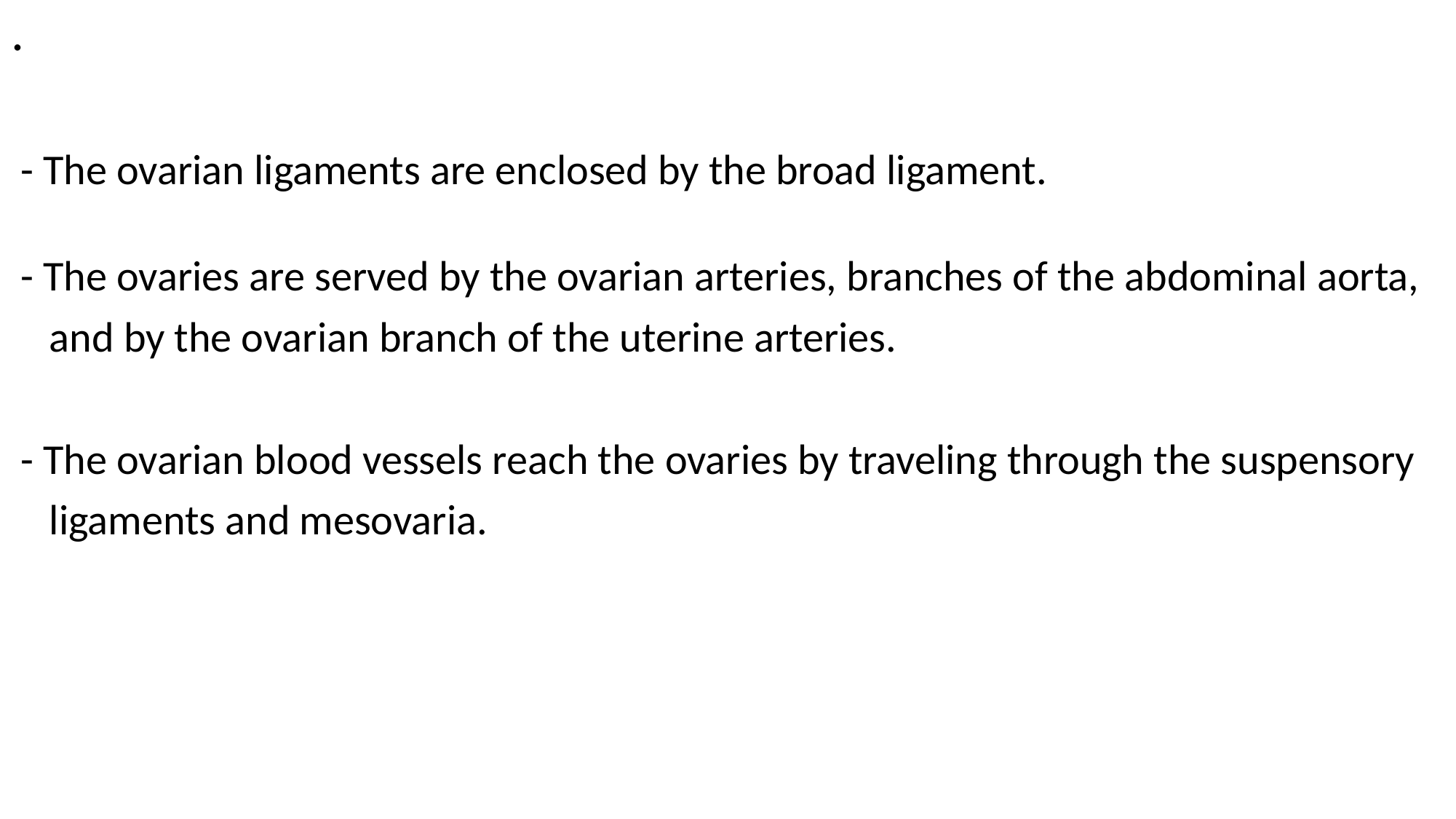

# .

 - The ovarian ligaments are enclosed by the broad ligament.
 - The ovaries are served by the ovarian arteries, branches of the abdominal aorta,
    and by the ovarian branch of the uterine arteries.

 - The ovarian blood vessels reach the ovaries by traveling through the suspensory
    ligaments and mesovaria.